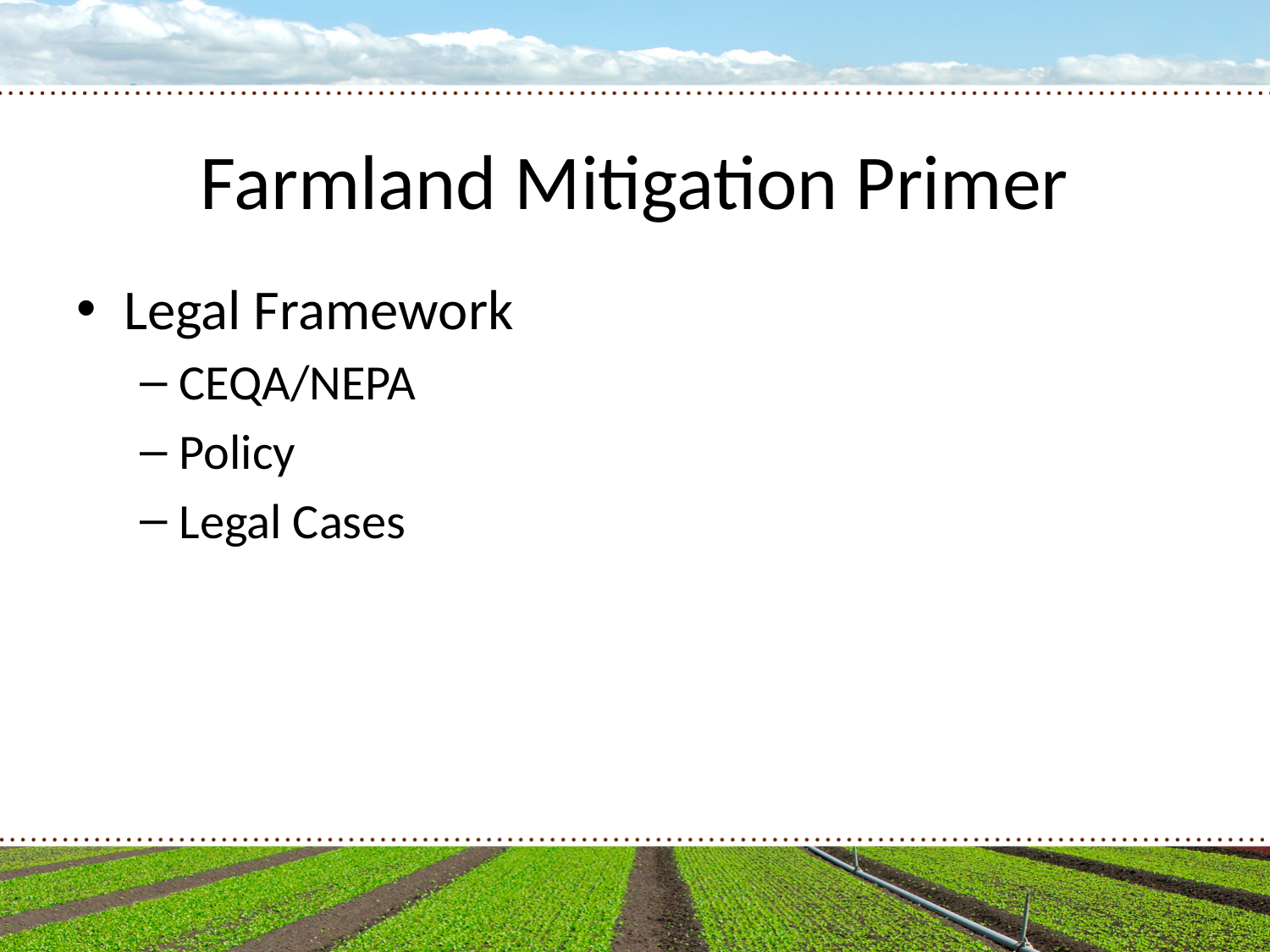

# Farmland Mitigation Primer
Legal Framework
CEQA/NEPA
Policy
Legal Cases